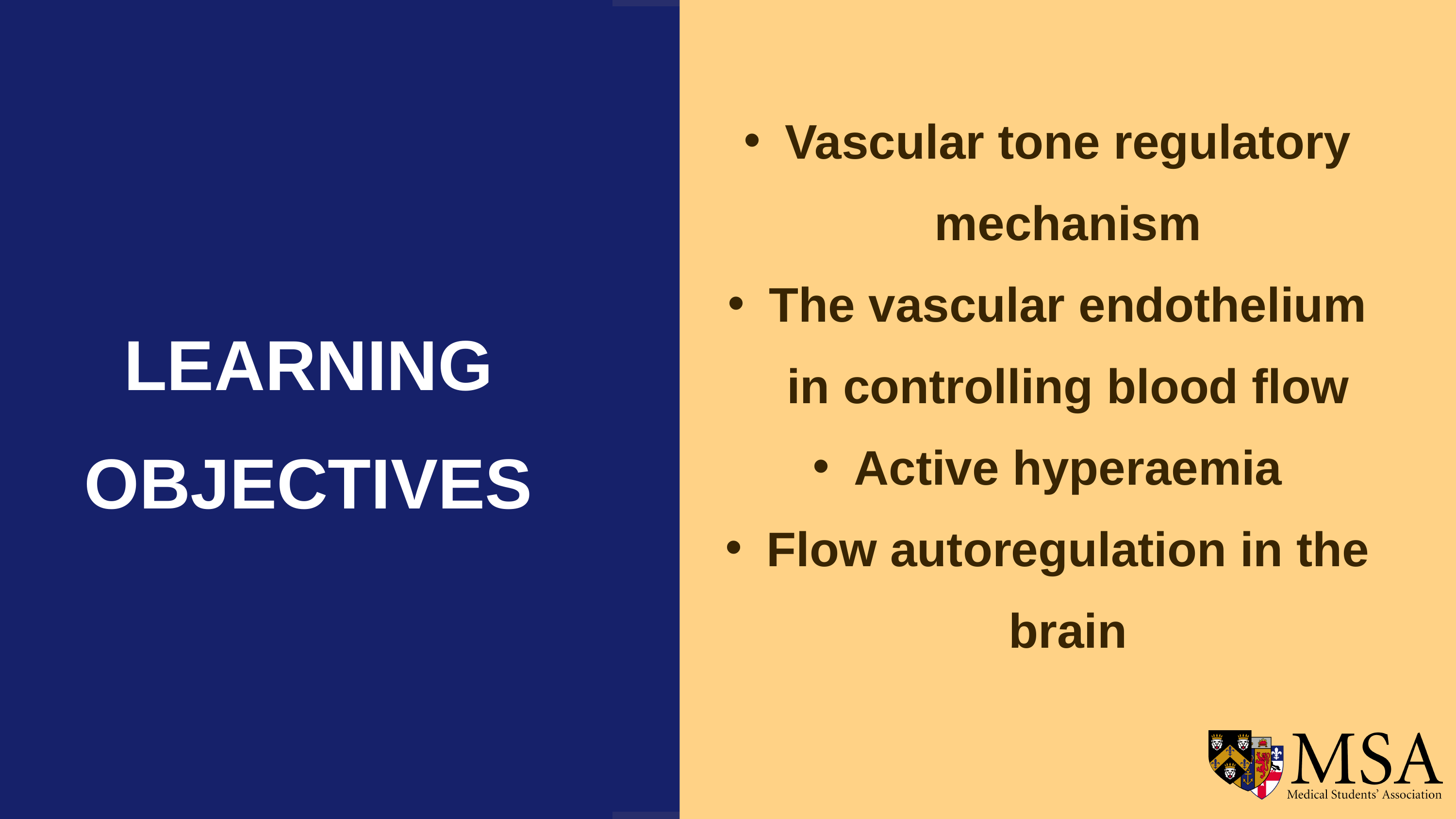

Vascular tone regulatory mechanism
The vascular endothelium in controlling blood flow
Active hyperaemia
Flow autoregulation in the brain
LEARNING OBJECTIVES